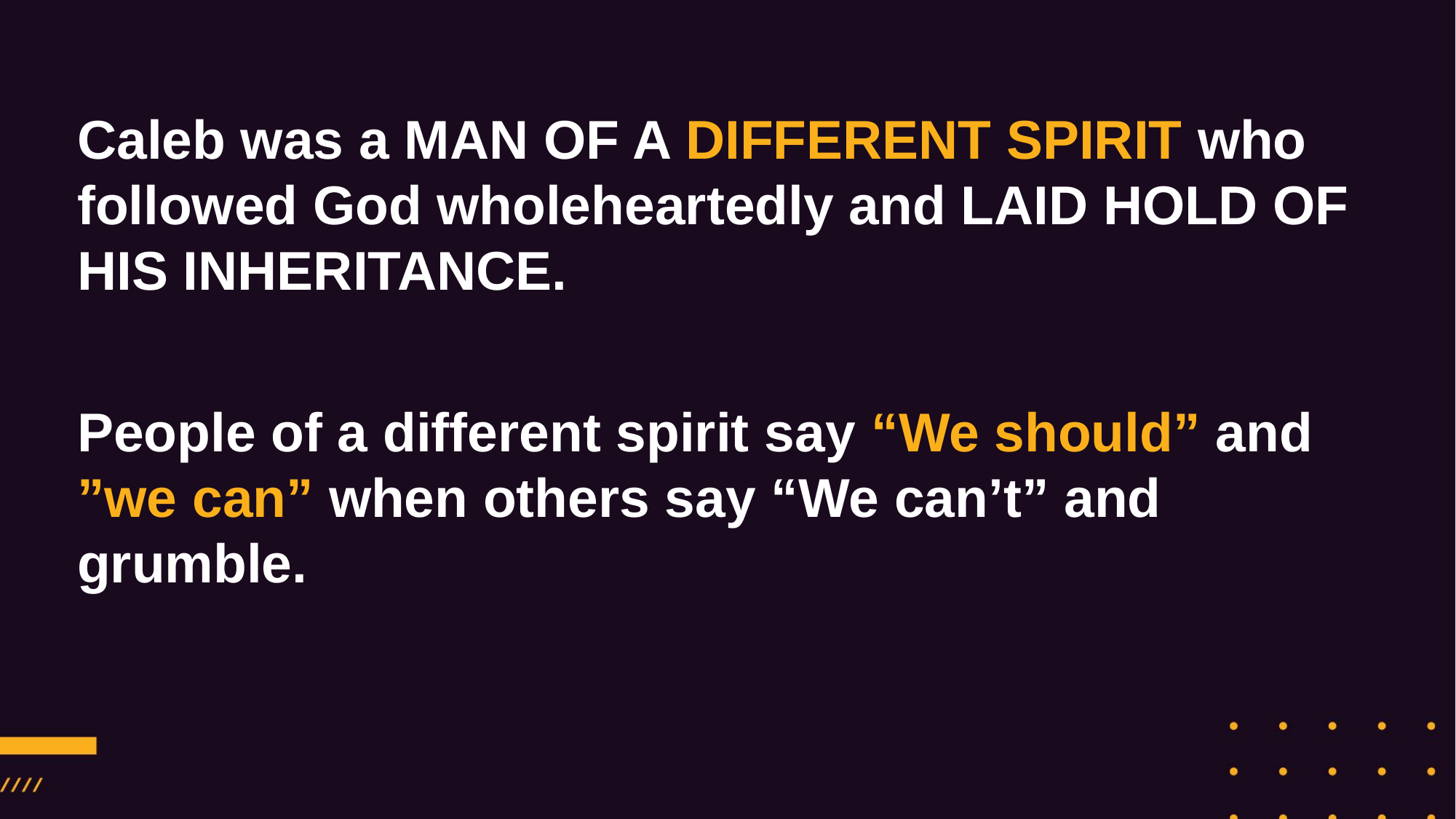

Caleb was a MAN OF A DIFFERENT SPIRIT who followed God wholeheartedly and LAID HOLD OF HIS INHERITANCE.

People of a different spirit say “We should” and ”we can” when others say “We can’t” and grumble.